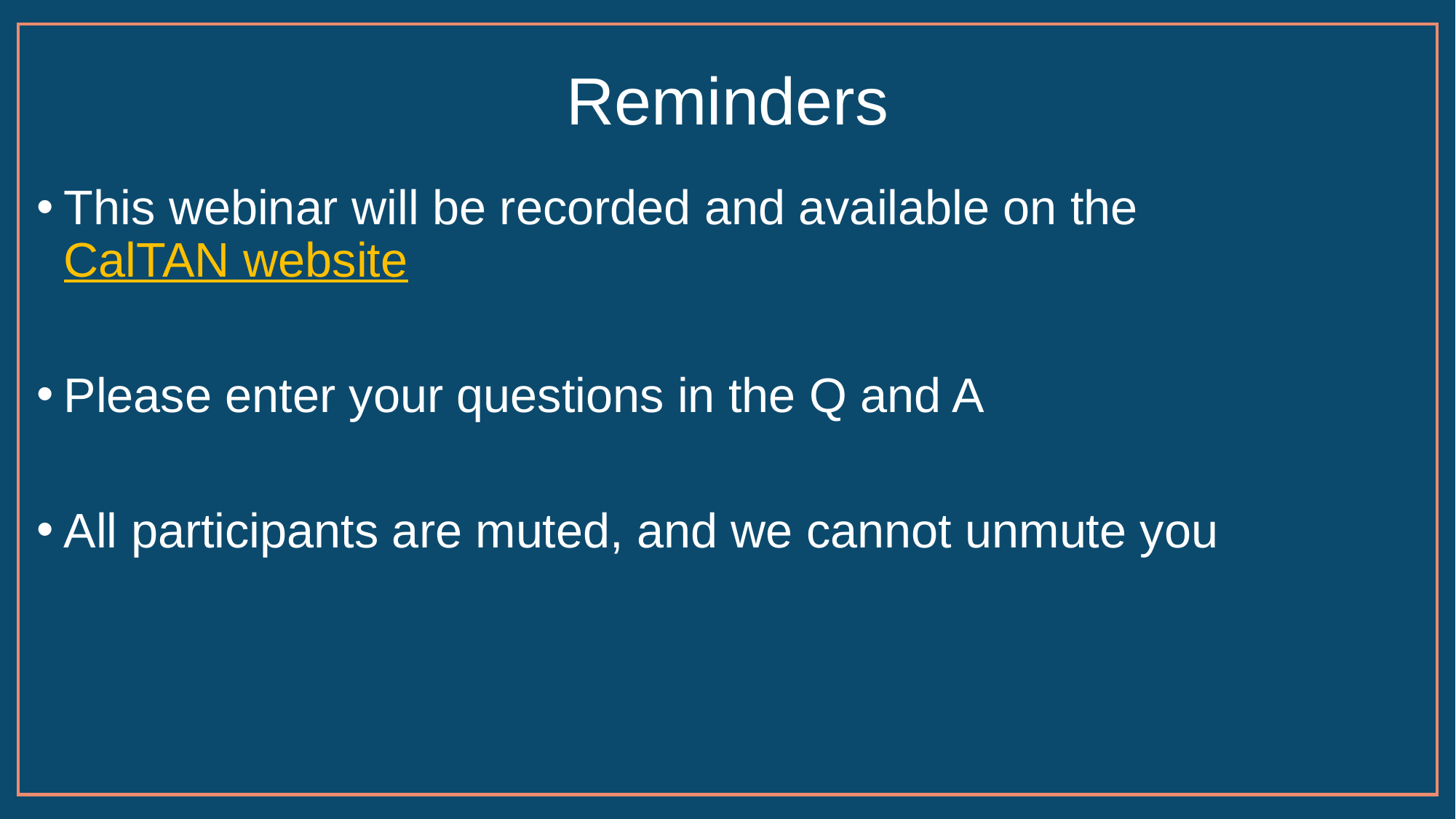

# Reminders
This webinar will be recorded and available on the CalTAN website

Please enter your questions in the Q and A

All participants are muted, and we cannot unmute you